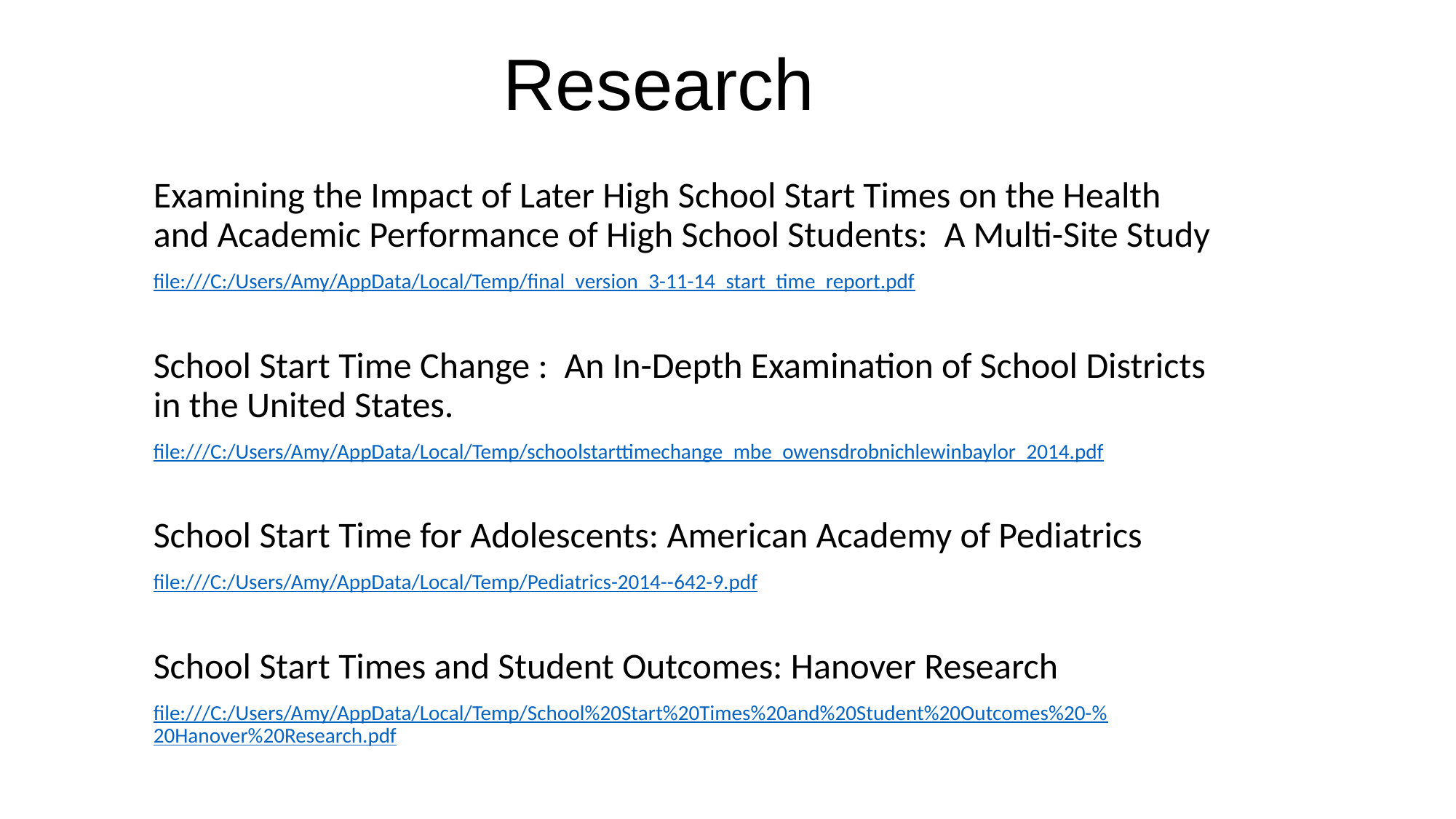

# Research
Examining the Impact of Later High School Start Times on the Health and Academic Performance of High School Students:  A Multi-Site Study
file:///C:/Users/Amy/AppData/Local/Temp/final_version_3-11-14_start_time_report.pdf

School Start Time Change :  An In-Depth Examination of School Districts in the United States.
file:///C:/Users/Amy/AppData/Local/Temp/schoolstarttimechange_mbe_owensdrobnichlewinbaylor_2014.pdf

School Start Time for Adolescents: American Academy of Pediatrics
file:///C:/Users/Amy/AppData/Local/Temp/Pediatrics-2014--642-9.pdf

School Start Times and Student Outcomes: Hanover Research
file:///C:/Users/Amy/AppData/Local/Temp/School%20Start%20Times%20and%20Student%20Outcomes%20-%20Hanover%20Research.pdf